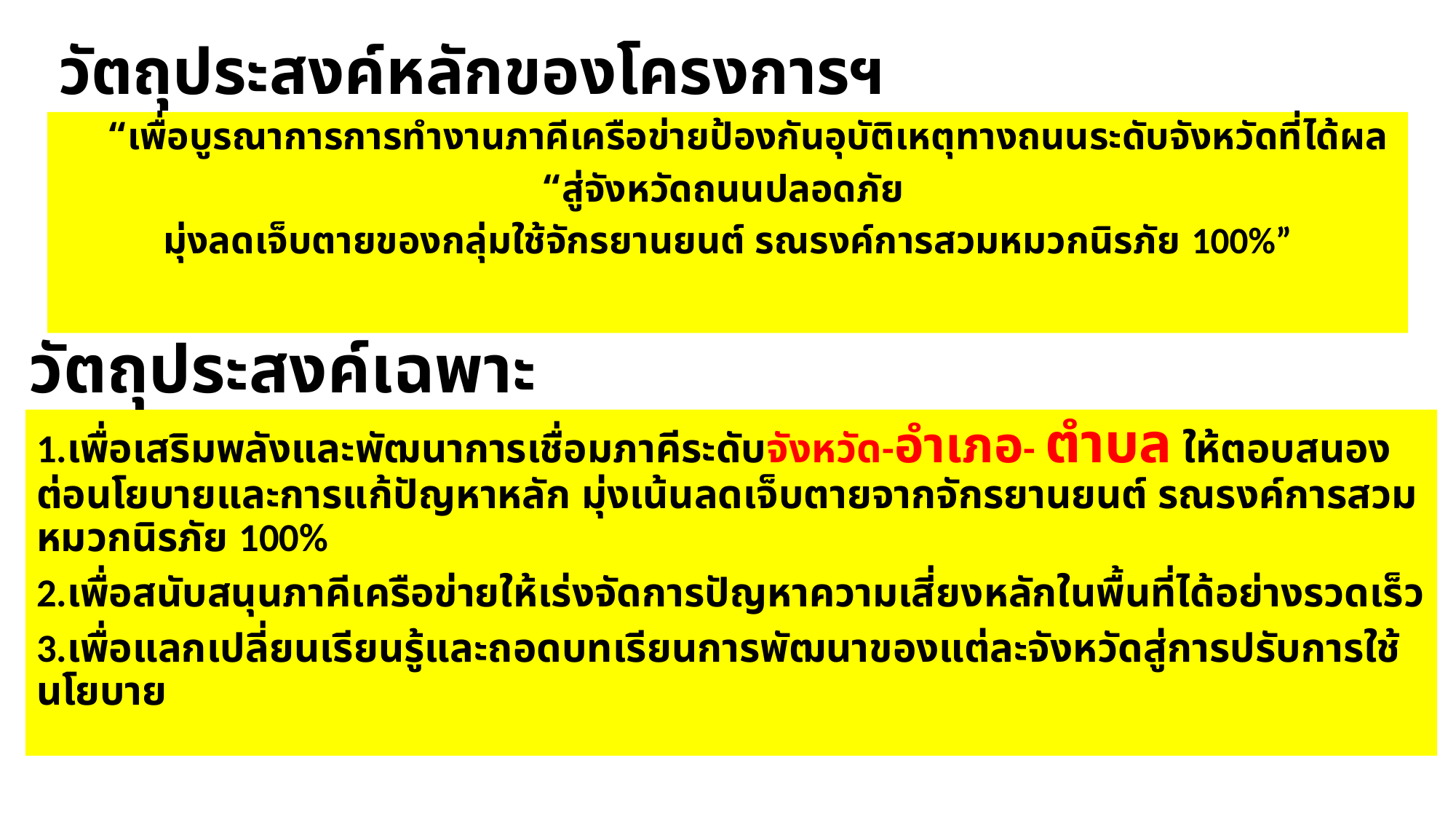

# วัตถุประสงค์หลักของโครงการฯ
    “เพื่อบูรณาการการทำงานภาคีเครือข่ายป้องกันอุบัติเหตุทางถนนระดับจังหวัดที่ได้ผล
“สู่จังหวัดถนนปลอดภัย
มุ่งลดเจ็บตายของกลุ่มใช้จักรยานยนต์ รณรงค์การสวมหมวกนิรภัย 100%”

วัตถุประสงค์เฉพาะ
1.เพื่อเสริมพลังและพัฒนาการเชื่อมภาคีระดับจังหวัด-อำเภอ- ตำบล ให้ตอบสนองต่อนโยบายและการแก้ปัญหาหลัก มุ่งเน้นลดเจ็บตายจากจักรยานยนต์ รณรงค์การสวมหมวกนิรภัย 100%
2.เพื่อสนับสนุนภาคีเครือข่ายให้เร่งจัดการปัญหาความเสี่ยงหลักในพื้นที่ได้อย่างรวดเร็ว
3.เพื่อแลกเปลี่ยนเรียนรู้และถอดบทเรียนการพัฒนาของแต่ละจังหวัดสู่การปรับการใช้นโยบาย